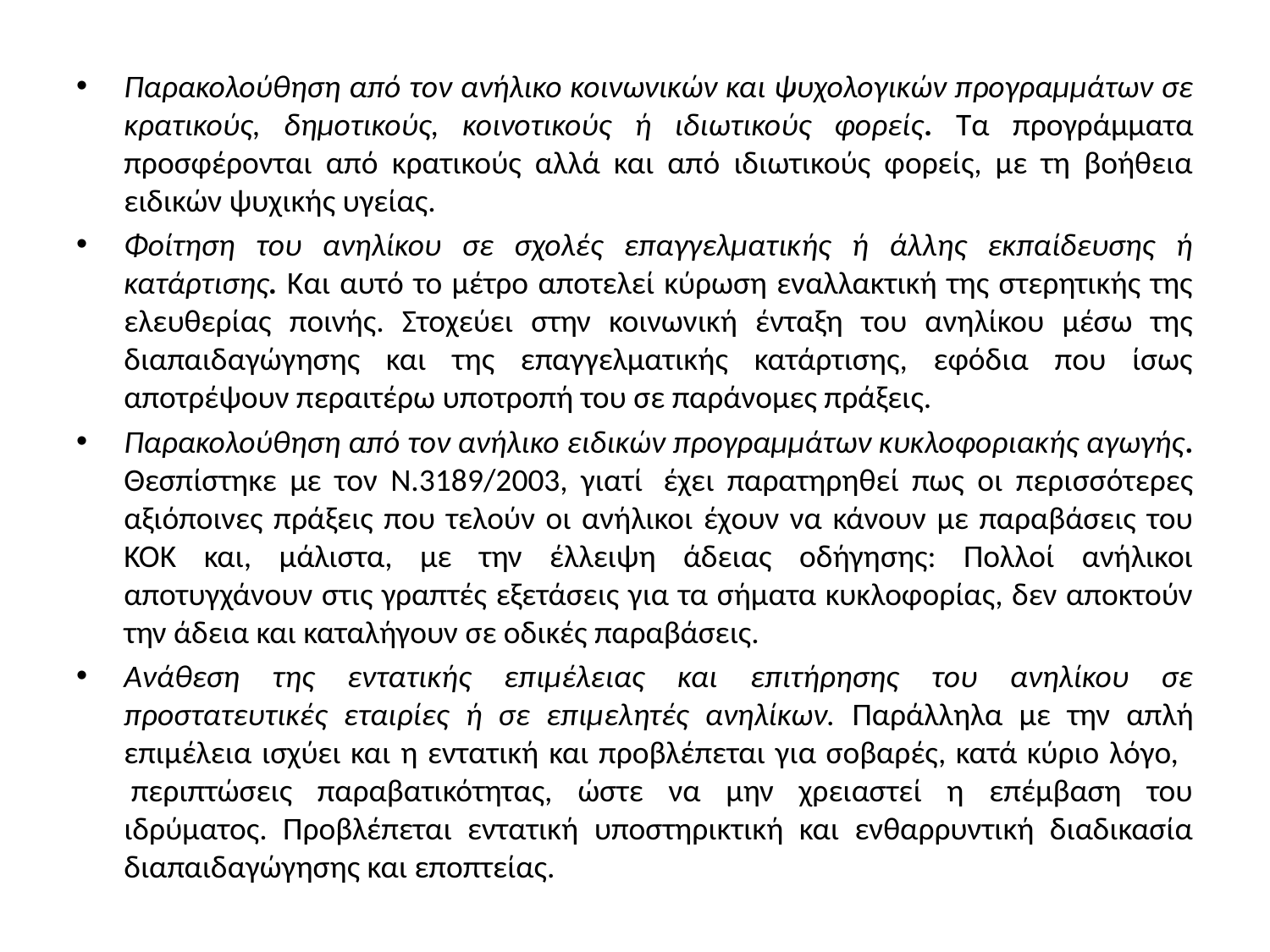

Παρακολούθηση από τον ανήλικο κοινωνικών και ψυχολογικών προγραμμάτων σε κρατικούς, δημοτικούς, κοινοτικούς ή ιδιωτικούς φορείς. Τα προγράμματα προσφέρονται από κρατικούς αλλά και από ιδιωτικούς φορείς, με τη βοήθεια ειδικών ψυχικής υγείας.
Φοίτηση του ανηλίκου σε σχολές επαγγελματικής ή άλλης εκπαίδευσης ή κατάρτισης. Και αυτό το μέτρο αποτελεί κύρωση εναλλακτική της στερητικής της ελευθερίας ποινής. Στοχεύει στην κοινωνική ένταξη του ανηλίκου μέσω της διαπαιδαγώγησης και της επαγγελματικής κατάρτισης, εφόδια που ίσως αποτρέψουν περαιτέρω υποτροπή του σε παράνομες πράξεις.
Παρακολούθηση από τον ανήλικο ειδικών προγραμμάτων κυκλοφοριακής αγωγής. Θεσπίστηκε με τον Ν.3189/2003, γιατί  έχει παρατηρηθεί πως οι περισσότερες αξιόποινες πράξεις που τελούν οι ανήλικοι έχουν να κάνουν με παραβάσεις του ΚΟΚ και, μάλιστα, με την έλλειψη άδειας οδήγησης: Πολλοί ανήλικοι αποτυγχάνουν στις γραπτές εξετάσεις για τα σήματα κυκλοφορίας, δεν αποκτούν την άδεια και καταλήγουν σε οδικές παραβάσεις.
Ανάθεση της εντατικής επιμέλειας και επιτήρησης του ανηλίκου σε προστατευτικές εταιρίες ή σε επιμελητές ανηλίκων. Παράλληλα με την απλή επιμέλεια ισχύει και η εντατική και προβλέπεται για σοβαρές, κατά κύριο λόγο,    περιπτώσεις παραβατικότητας, ώστε να μην χρειαστεί η επέμβαση του ιδρύματος. Προβλέπεται εντατική υποστηρικτική και ενθαρρυντική διαδικασία διαπαιδαγώγησης και εποπτείας.